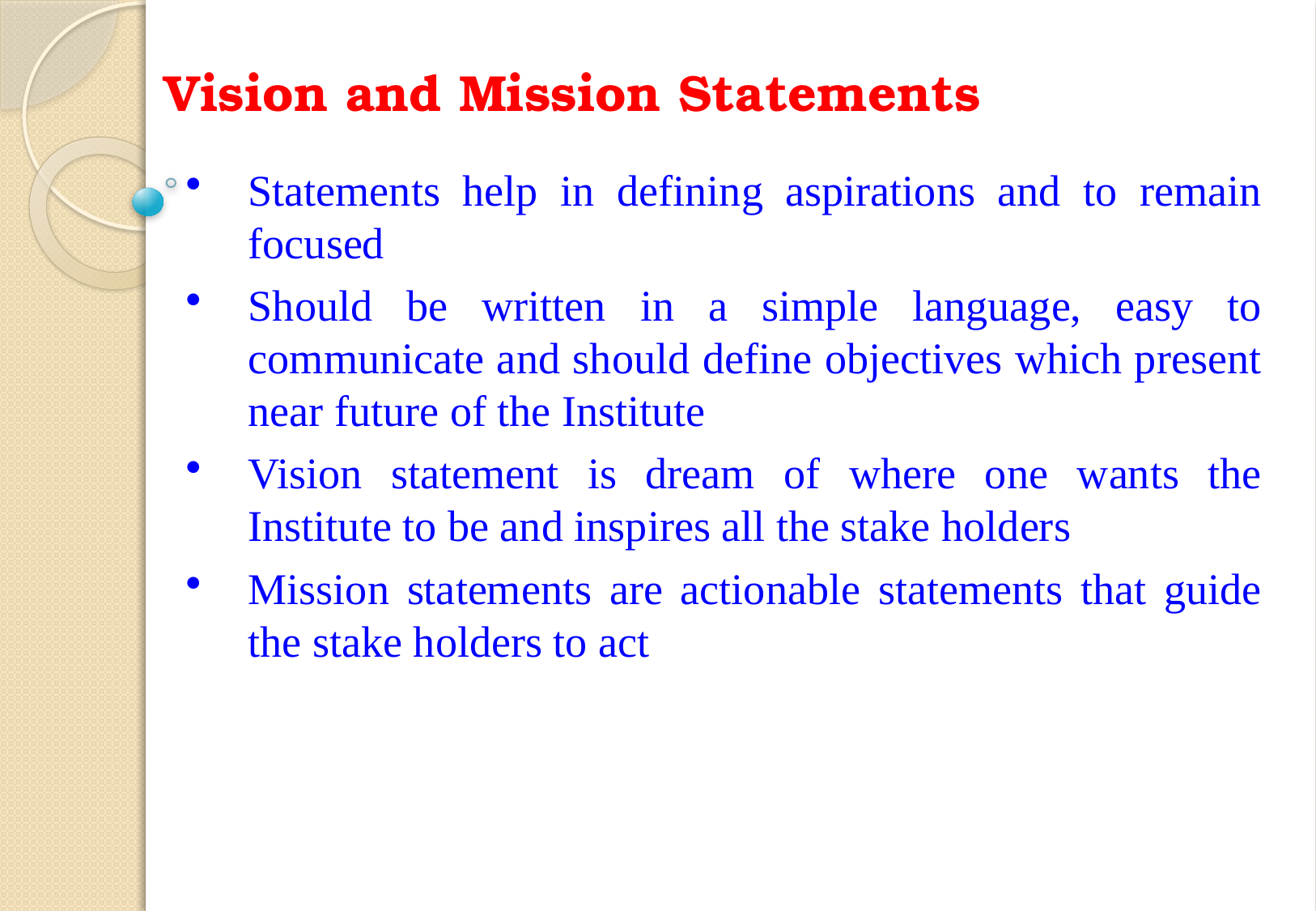

# Vision and Mission Statements
Statements help in defining aspirations and to remain focused
Should be written in a simple language, easy to communicate and should define objectives which present near future of the Institute
Vision statement is dream of where one wants the Institute to be and inspires all the stake holders
Mission statements are actionable statements that guide the stake holders to act